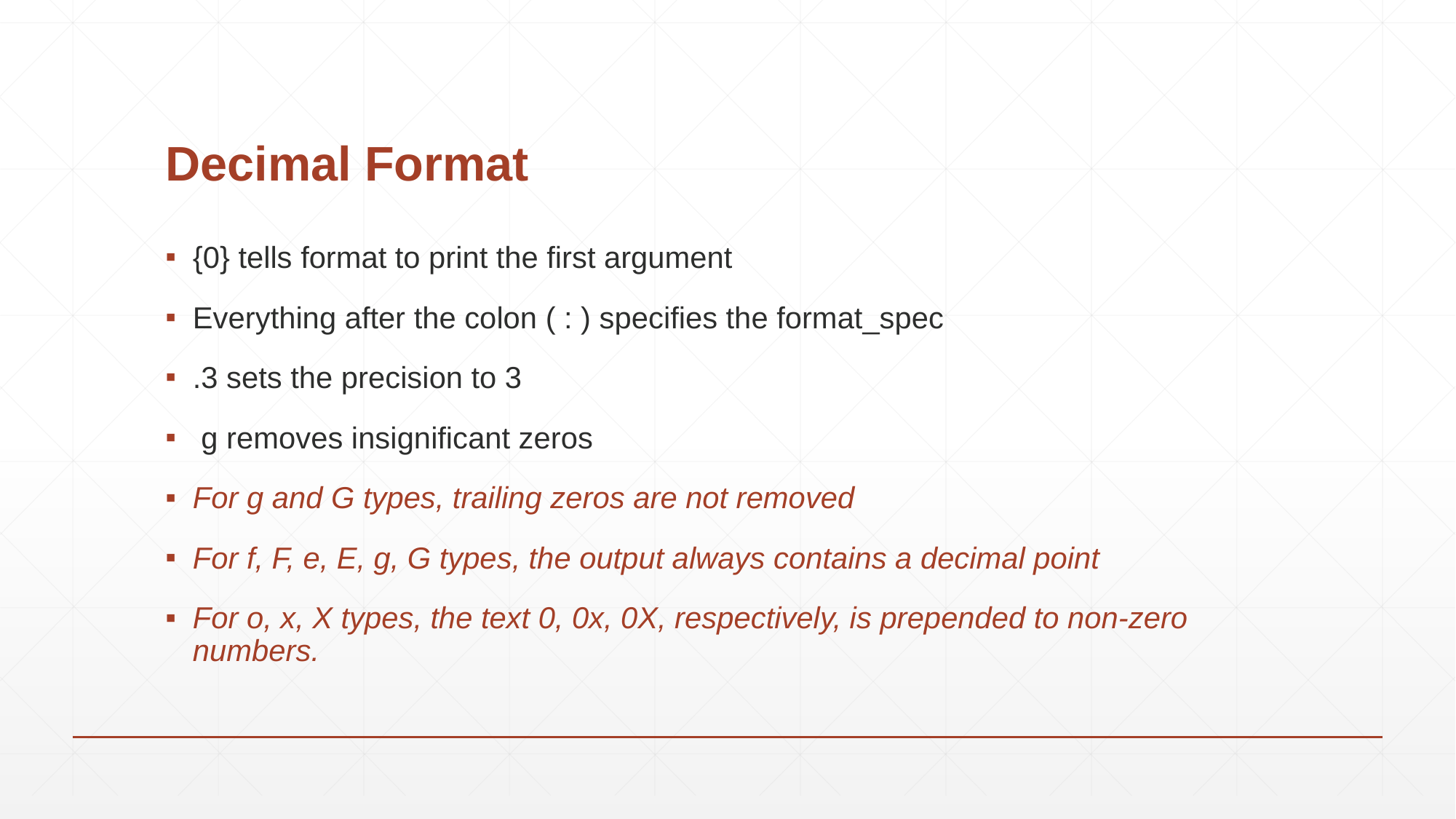

# Decimal Format
{0} tells format to print the first argument
Everything after the colon ( : ) specifies the format_spec
.3 sets the precision to 3
 g removes insignificant zeros
For g and G types, trailing zeros are not removed
For f, F, e, E, g, G types, the output always contains a decimal point
For o, x, X types, the text 0, 0x, 0X, respectively, is prepended to non-zero numbers.